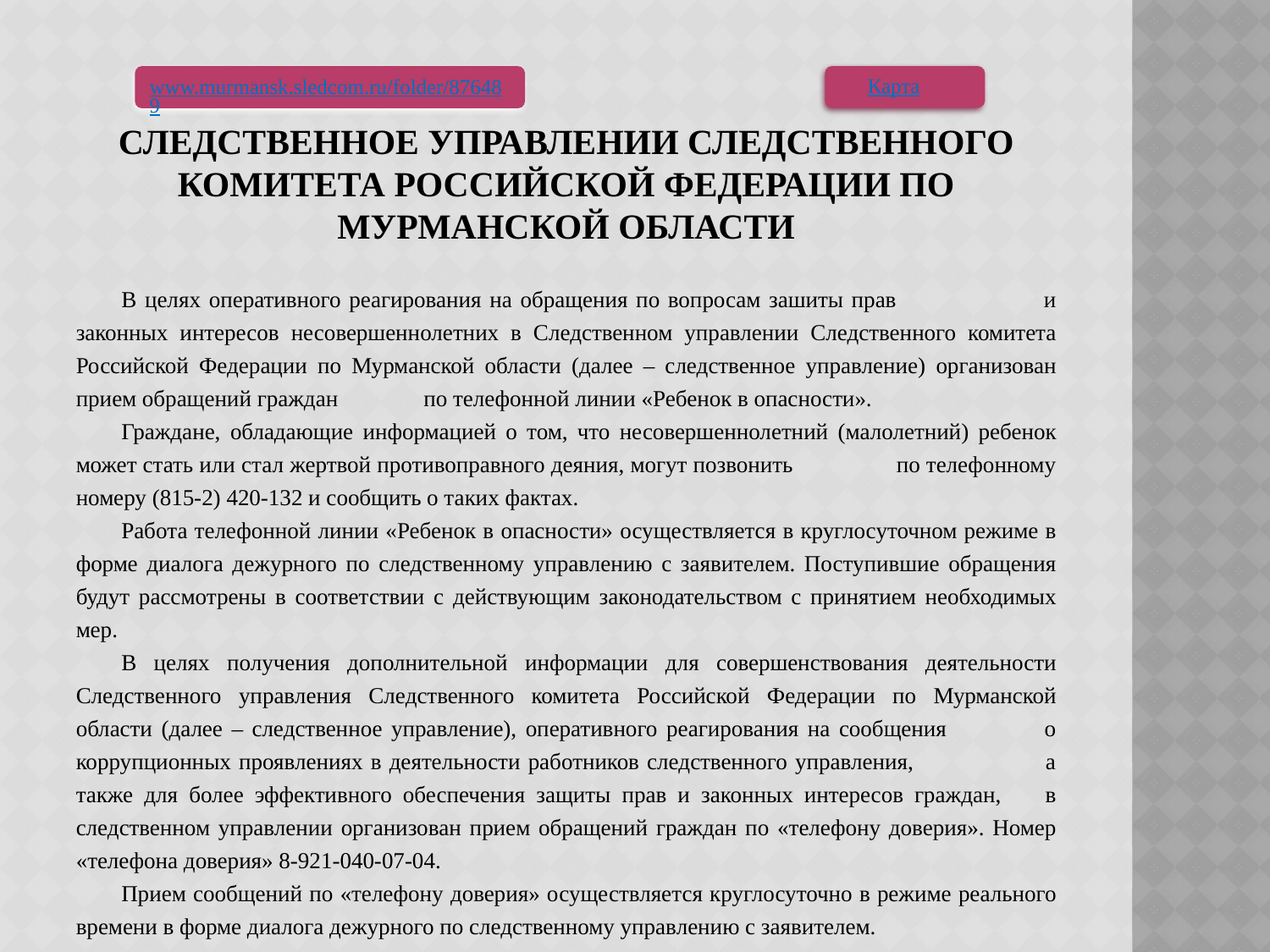

www.murmansk.sledcom.ru/folder/876489
      Карта
# Следственное управлении Следственного комитета Российской Федерации по Мурманской области
В целях оперативного реагирования на обращения по вопросам зашиты прав                  и законных интересов несовершеннолетних в Следственном управлении Следственного комитета Российской Федерации по Мурманской области (далее – следственное управление) организован прием обращений граждан               по телефонной линии «Ребенок в опасности».
Граждане, обладающие информацией о том, что несовершеннолетний (малолетний) ребенок может стать или стал жертвой противоправного деяния, могут позвонить                 по телефонному номеру (815-2) 420-132 и сообщить о таких фактах.
Работа телефонной линии «Ребенок в опасности» осуществляется в круглосуточном режиме в форме диалога дежурного по следственному управлению с заявителем. Поступившие обращения будут рассмотрены в соответствии с действующим законодательством с принятием необходимых мер.
В целях получения дополнительной информации для совершенствования деятельности Следственного управления Следственного комитета Российской Федерации по Мурманской области (далее – следственное управление), оперативного реагирования на сообщения           о коррупционных проявлениях в деятельности работников следственного управления,                 а также для более эффективного обеспечения защиты прав и законных интересов граждан,    в следственном управлении организован прием обращений граждан по «телефону доверия». Номер «телефона доверия» 8-921-040-07-04.
Прием сообщений по «телефону доверия» осуществляется круглосуточно в режиме реального времени в форме диалога дежурного по следственному управлению с заявителем.